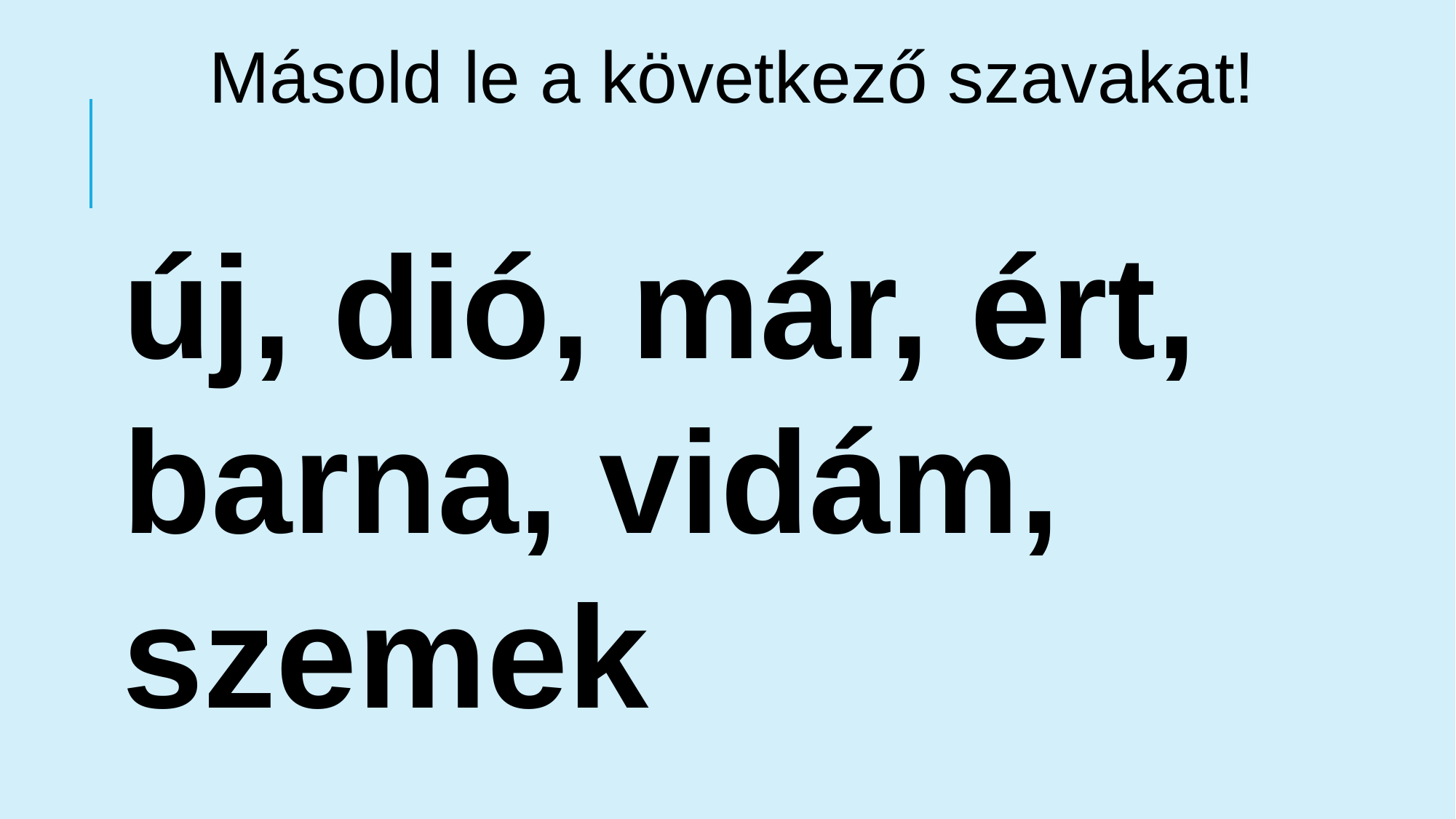

Másold le a következő szavakat!
új, dió, már, ért, barna, vidám, szemek